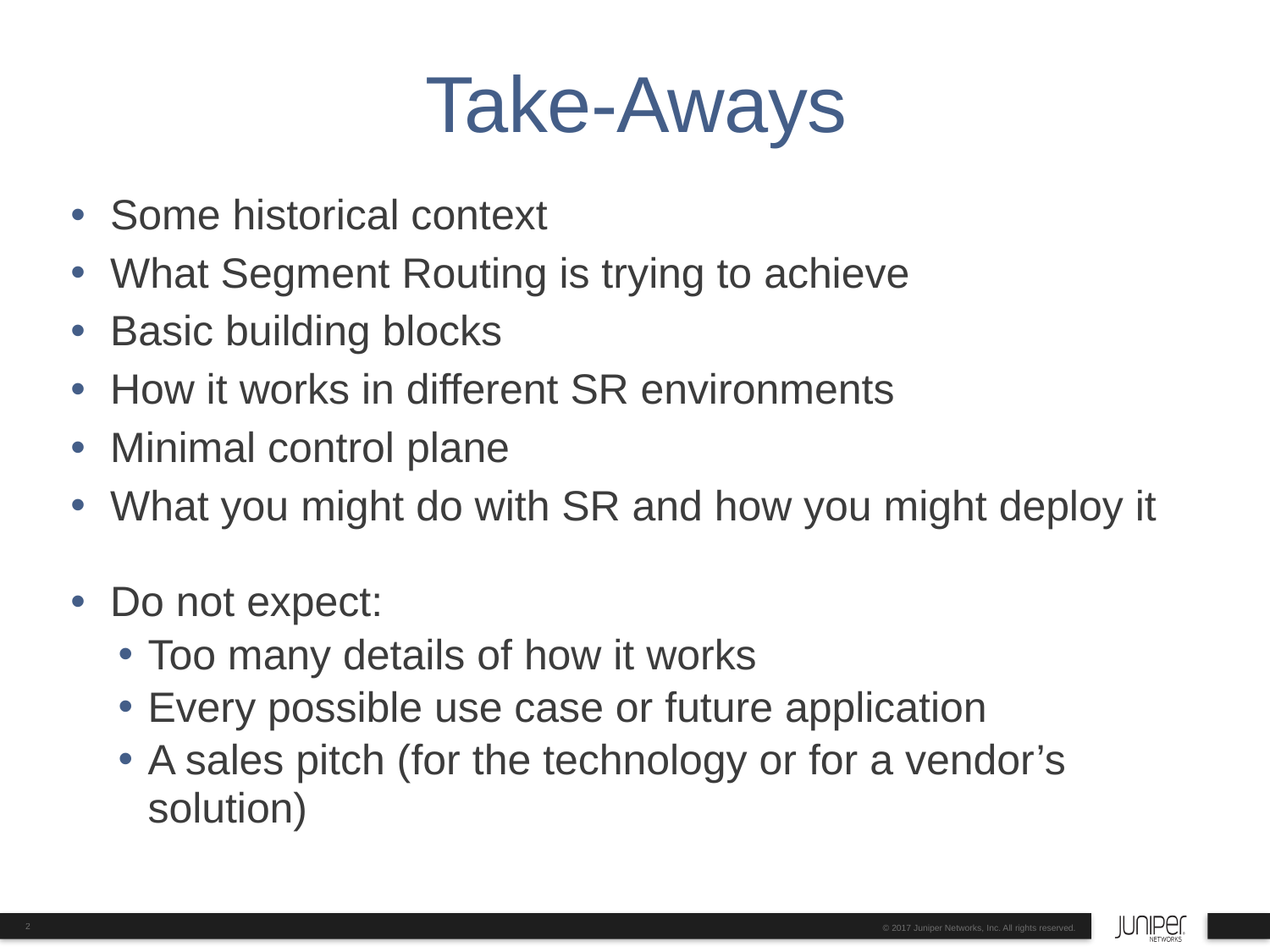

# Take-Aways
Some historical context
What Segment Routing is trying to achieve
Basic building blocks
How it works in different SR environments
Minimal control plane
What you might do with SR and how you might deploy it

Do not expect:
Too many details of how it works
Every possible use case or future application
A sales pitch (for the technology or for a vendor’s solution)